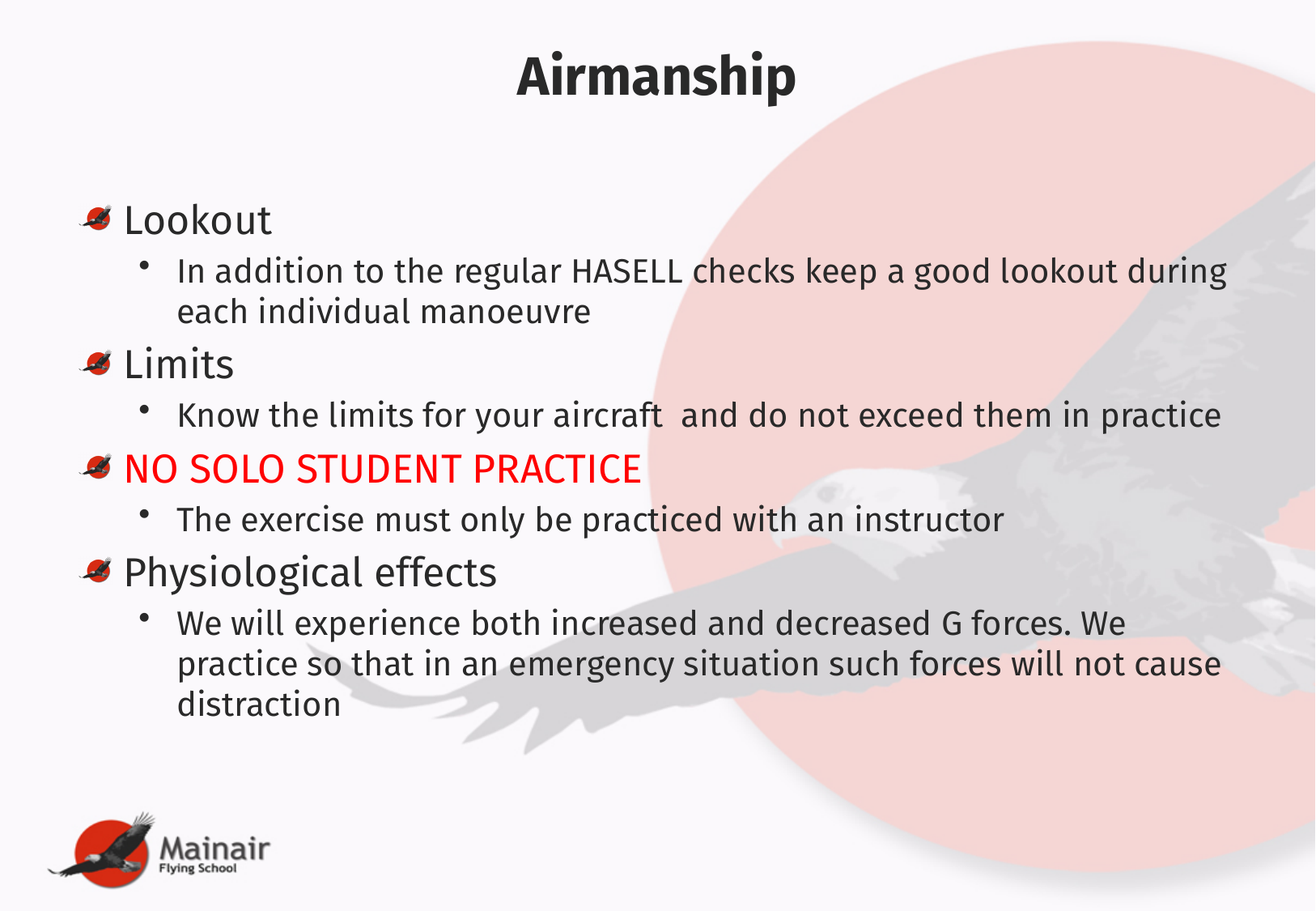

# Airmanship
Lookout
In addition to the regular HASELL checks keep a good lookout during each individual manoeuvre
Limits
Know the limits for your aircraft  and do not exceed them in practice
NO SOLO STUDENT PRACTICE
The exercise must only be practiced with an instructor
Physiological effects
We will experience both increased and decreased G forces. We practice so that in an emergency situation such forces will not cause distraction